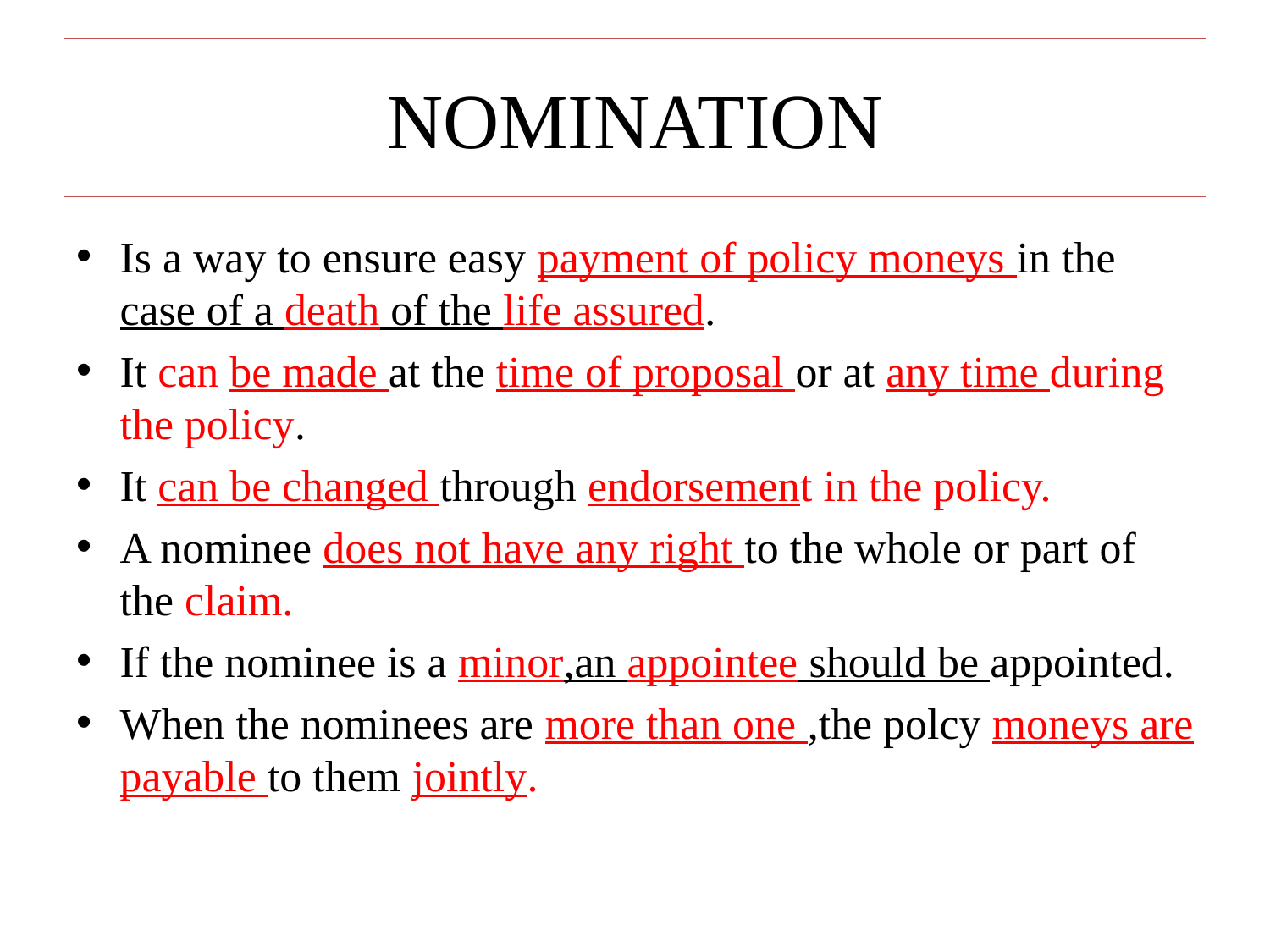

# NOMINATION
Is a way to ensure easy payment of policy moneys in the case of a death of the life assured.
It can be made at the time of proposal or at any time during the policy.
It can be changed through endorsement in the policy.
A nominee does not have any right to the whole or part of the claim.
If the nominee is a minor,an appointee should be appointed.
When the nominees are more than one ,the polcy moneys are payable to them jointly.